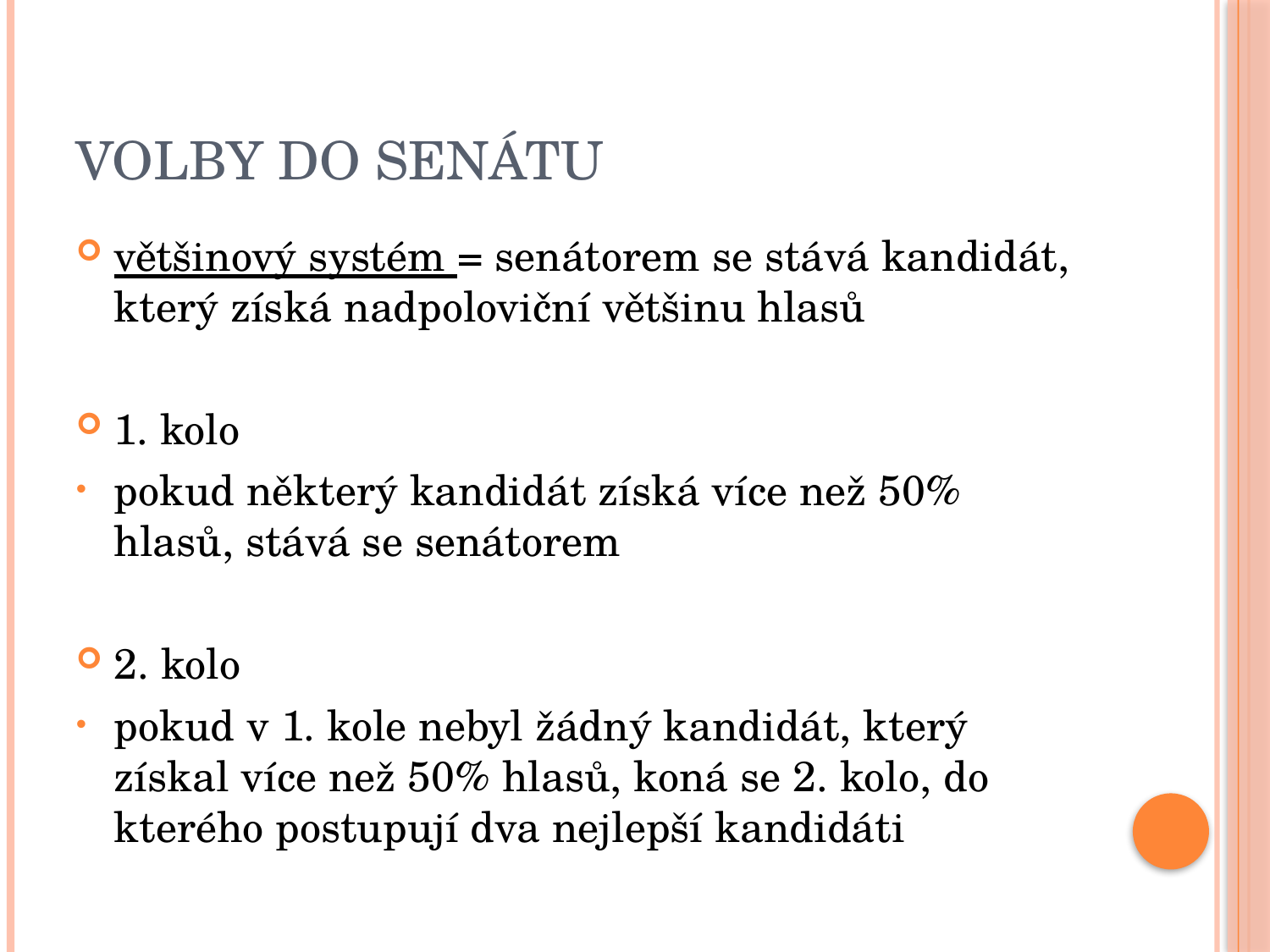

# Volby do senátu
většinový systém = senátorem se stává kandidát, který získá nadpoloviční většinu hlasů

1. kolo
pokud některý kandidát získá více než 50% hlasů, stává se senátorem

2. kolo
pokud v 1. kole nebyl žádný kandidát, který získal více než 50% hlasů, koná se 2. kolo, do kterého postupují dva nejlepší kandidáti